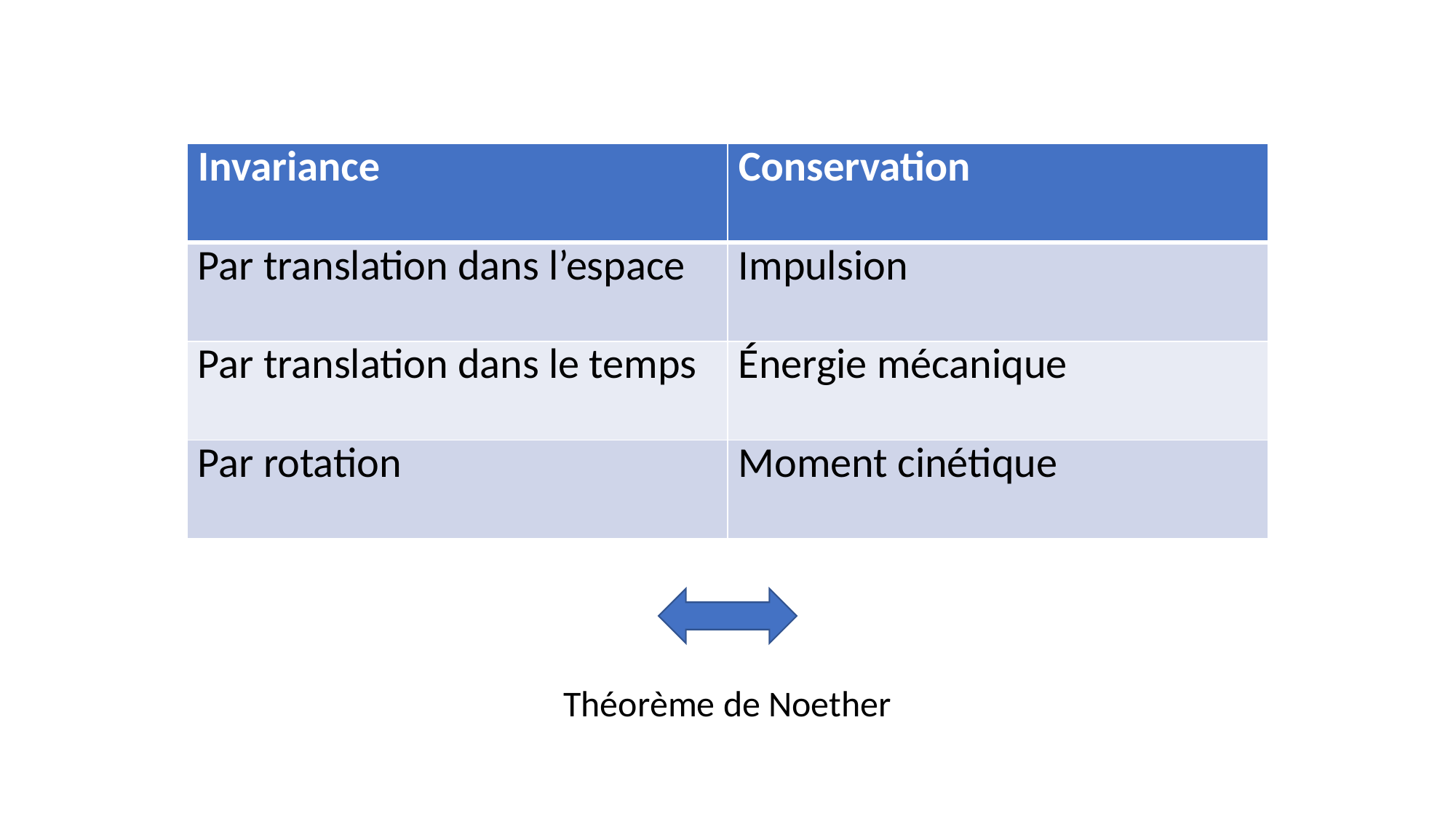

| Invariance | Conservation |
| --- | --- |
| Par translation dans l’espace | Impulsion |
| Par translation dans le temps | Énergie mécanique |
| Par rotation | Moment cinétique |

Théorème de Noether